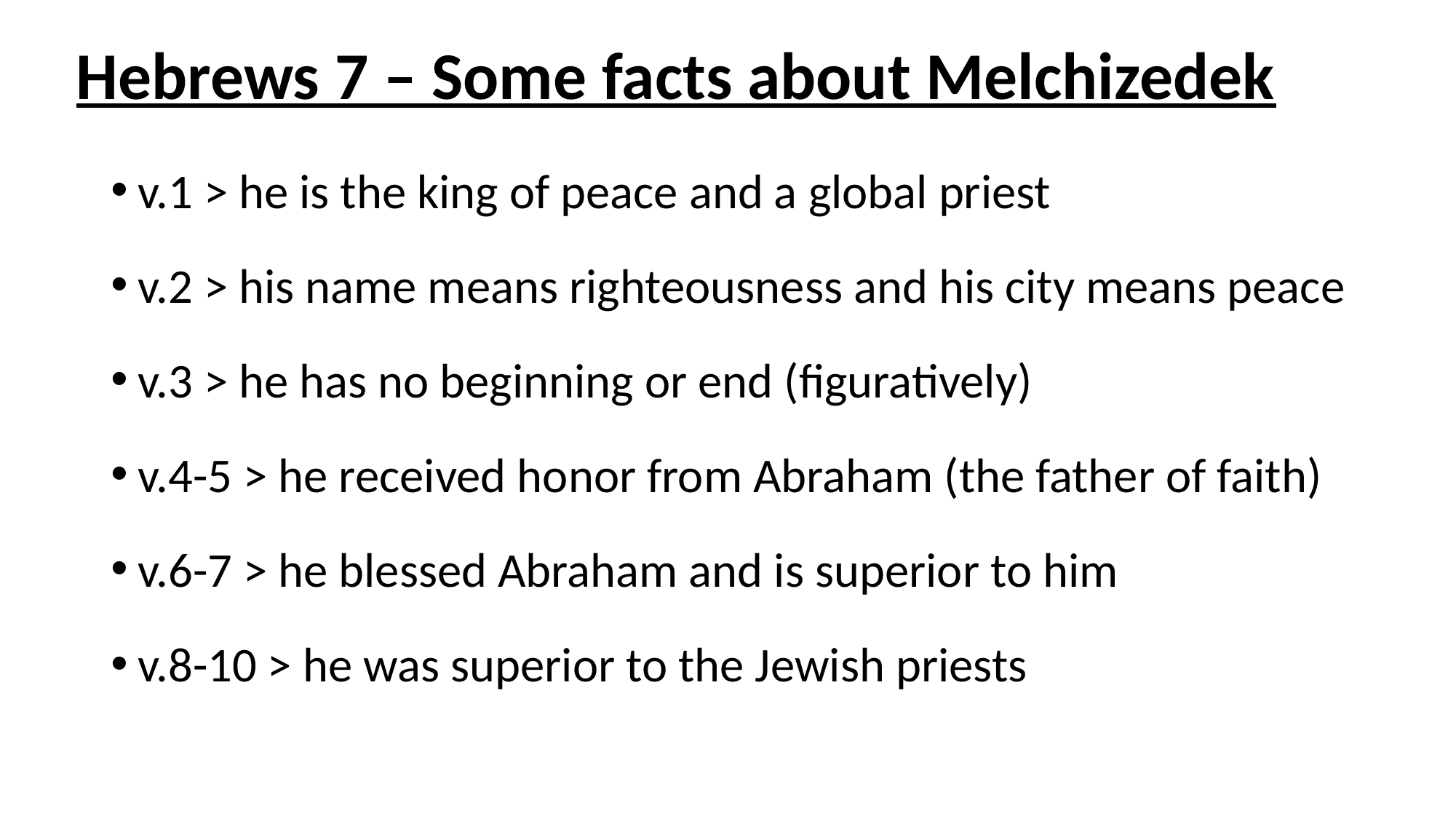

# Hebrews 7 – Some facts about Melchizedek
v.1 > he is the king of peace and a global priest
v.2 > his name means righteousness and his city means peace
v.3 > he has no beginning or end (figuratively)
v.4-5 > he received honor from Abraham (the father of faith)
v.6-7 > he blessed Abraham and is superior to him
v.8-10 > he was superior to the Jewish priests